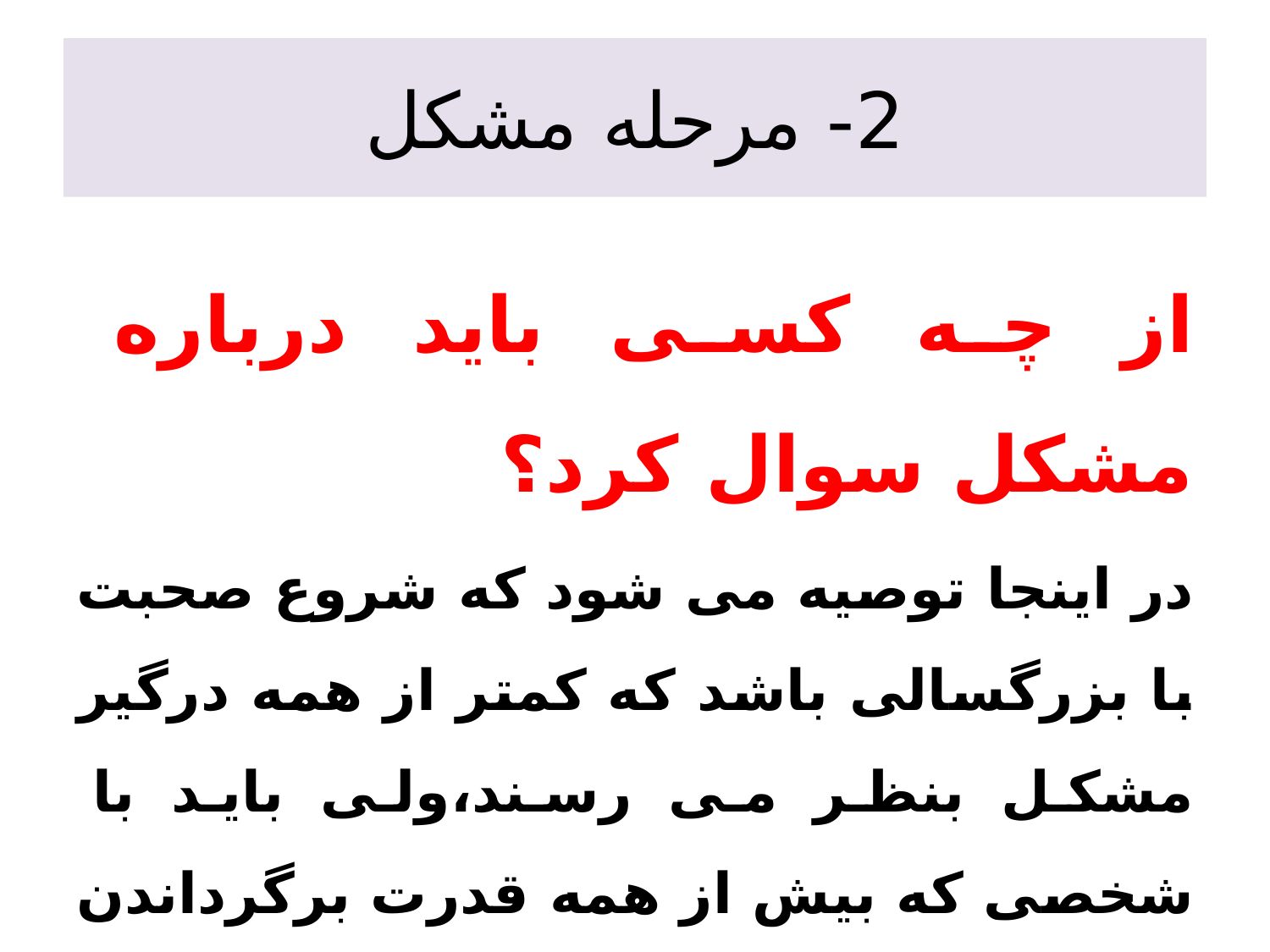

# 2- مرحله مشکل
از چه کسی باید درباره مشکل سوال کرد؟
در اینجا توصیه می شود که شروع صحبت با بزرگسالی باشد که کمتر از همه درگیر مشکل بنظر می رسند،ولی باید با شخصی که بیش از همه قدرت برگرداندن خانواده به جلسه درمان را دارد با توجه و احترام بیشتری برخورد شود.